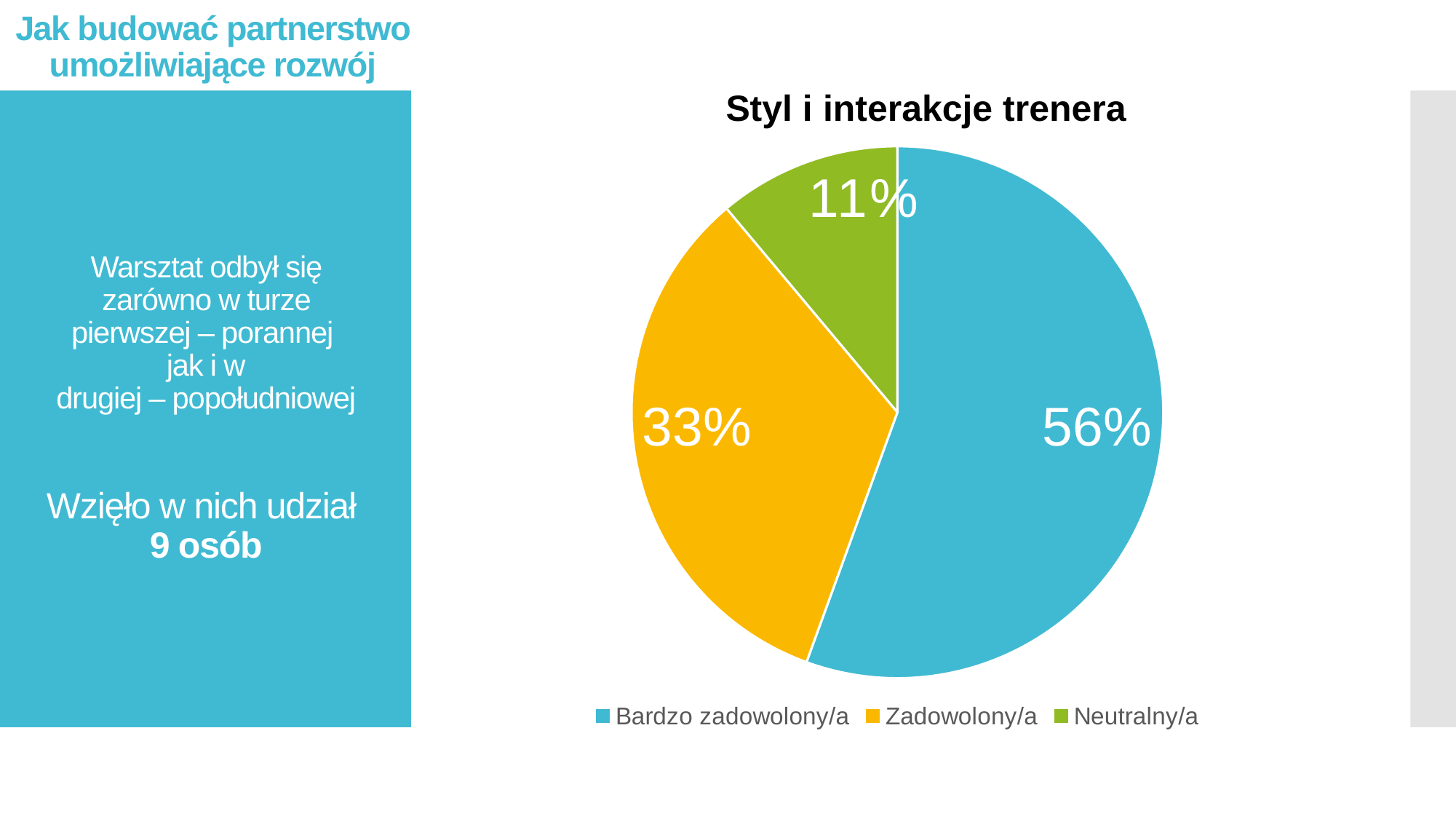

Jak budować partnerstwo umożliwiające rozwój
Styl i interakcje trenera
# Warsztat odbył się zarówno w turze pierwszej – porannej jak i w drugiej – popołudniowej

Wzięło w nich udział
9 osób

### Chart

| Category | Styl i interakcje trenera |
|---|---|
| Bardzo zadowolony/a | 5.0 |
| Zadowolony/a | 3.0 |
| Neutralny/a | 1.0 |